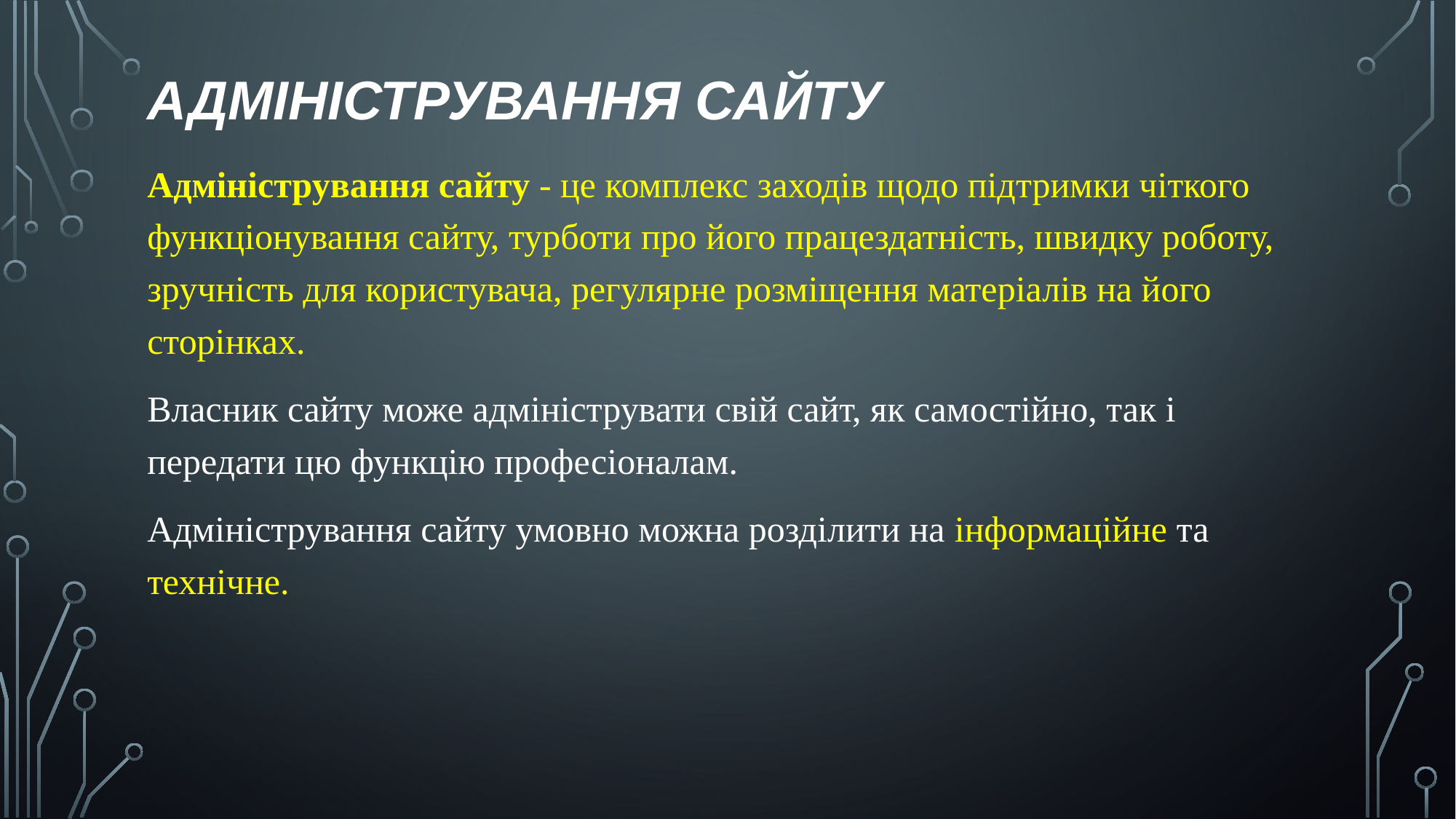

# Адміністрування сайту
Адміністрування сайту - це комплекс заходів щодо підтримки чіткого функціонування сайту, турботи про його працездатність, швидку роботу, зручність для користувача, регулярне розміщення матеріалів на його сторінках.
Власник сайту може адмініструвати свій сайт, як самостійно, так і передати цю функцію професіоналам.
Адміністрування сайту умовно можна розділити на інформаційне та технічне.